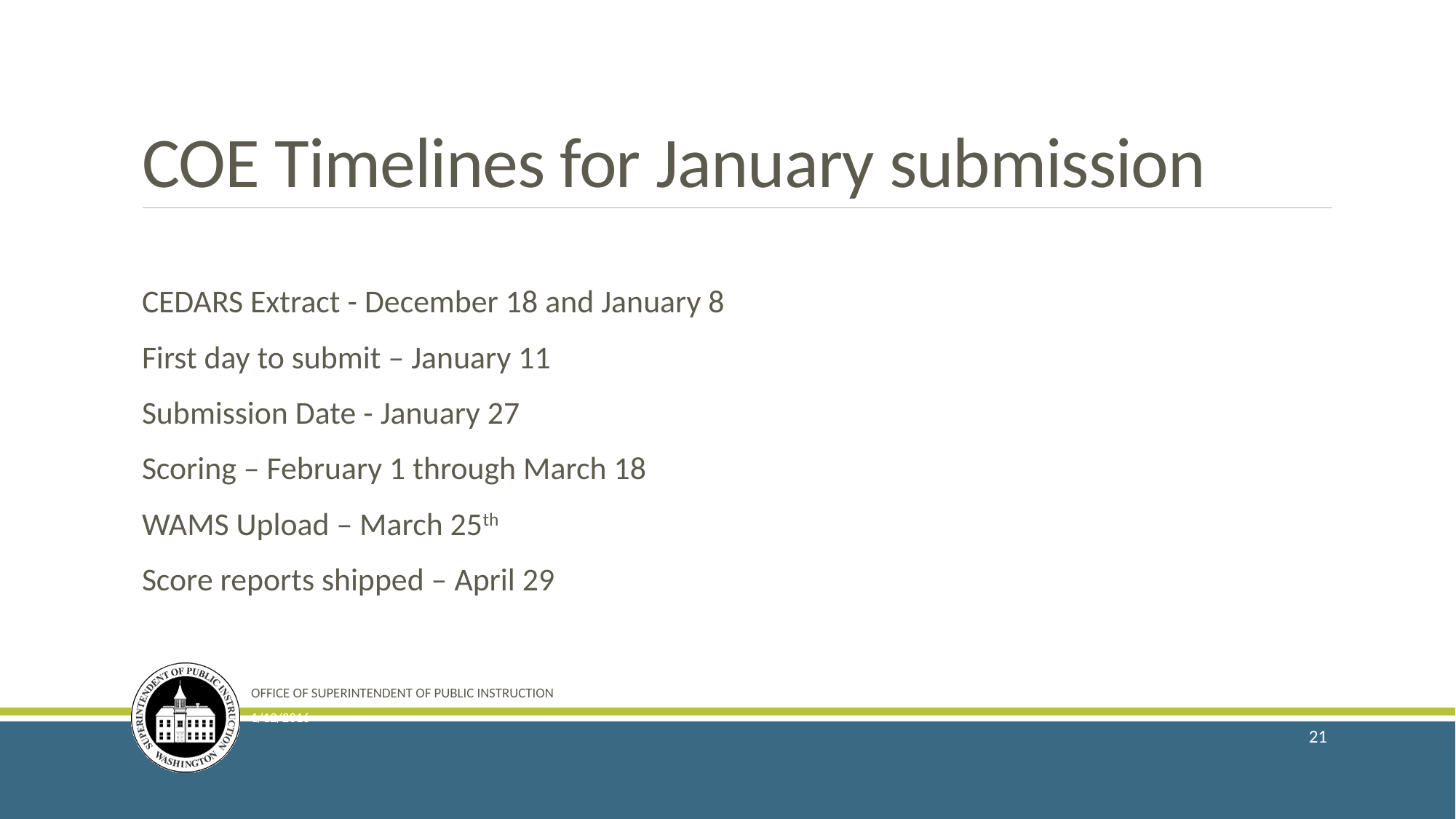

# COE Timelines for January submission

CEDARS Extract - December 18 and January 8
First day to submit – January 11
Submission Date - January 27
Scoring – February 1 through March 18
WAMS Upload – March 25th
Score reports shipped – April 29

OFFICE OF SUPERINTENDENT OF PUBLIC INSTRUCTION
1/12/2016
21